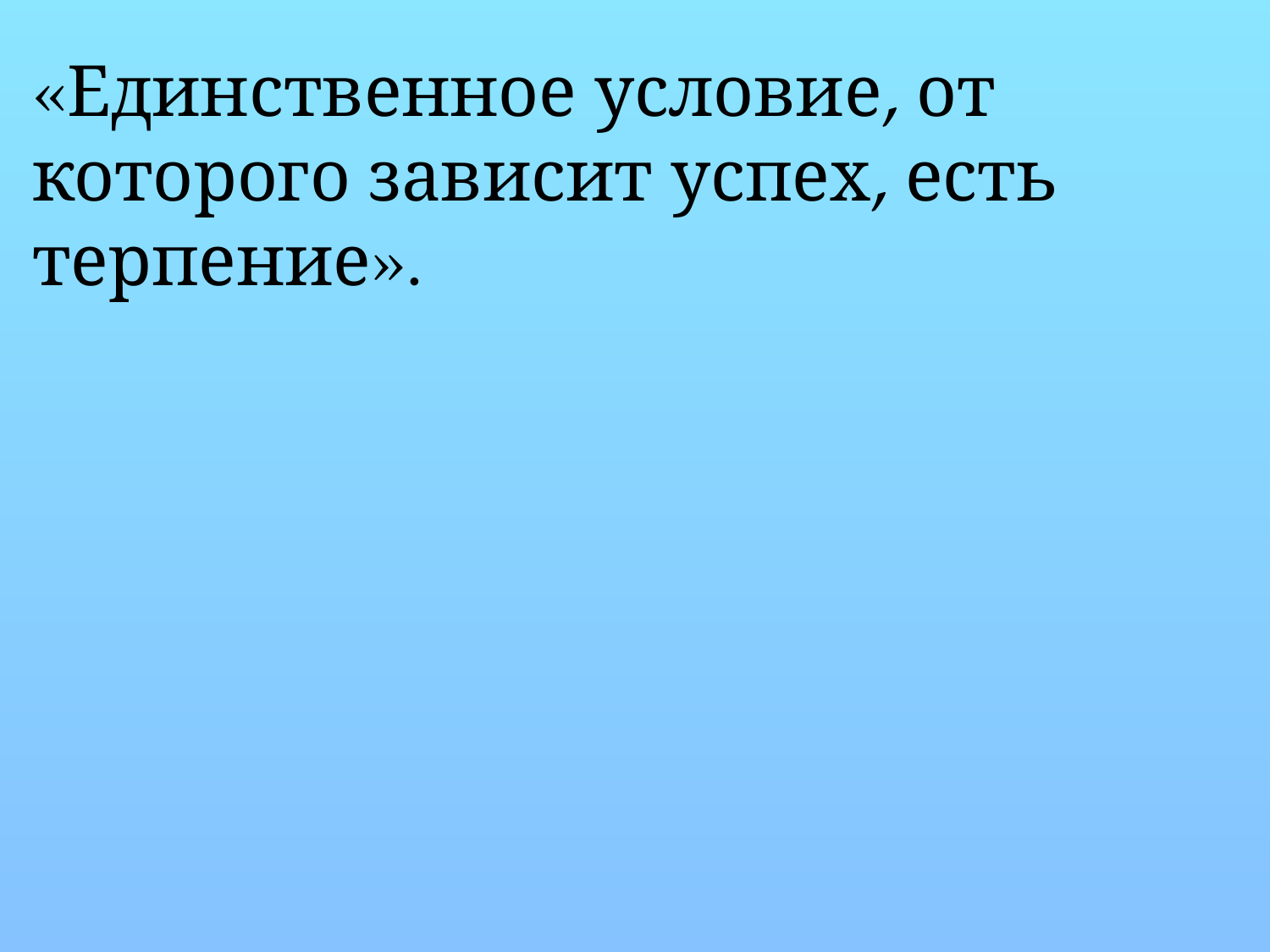

«Единственное условие, от которого зависит успех, есть терпение».